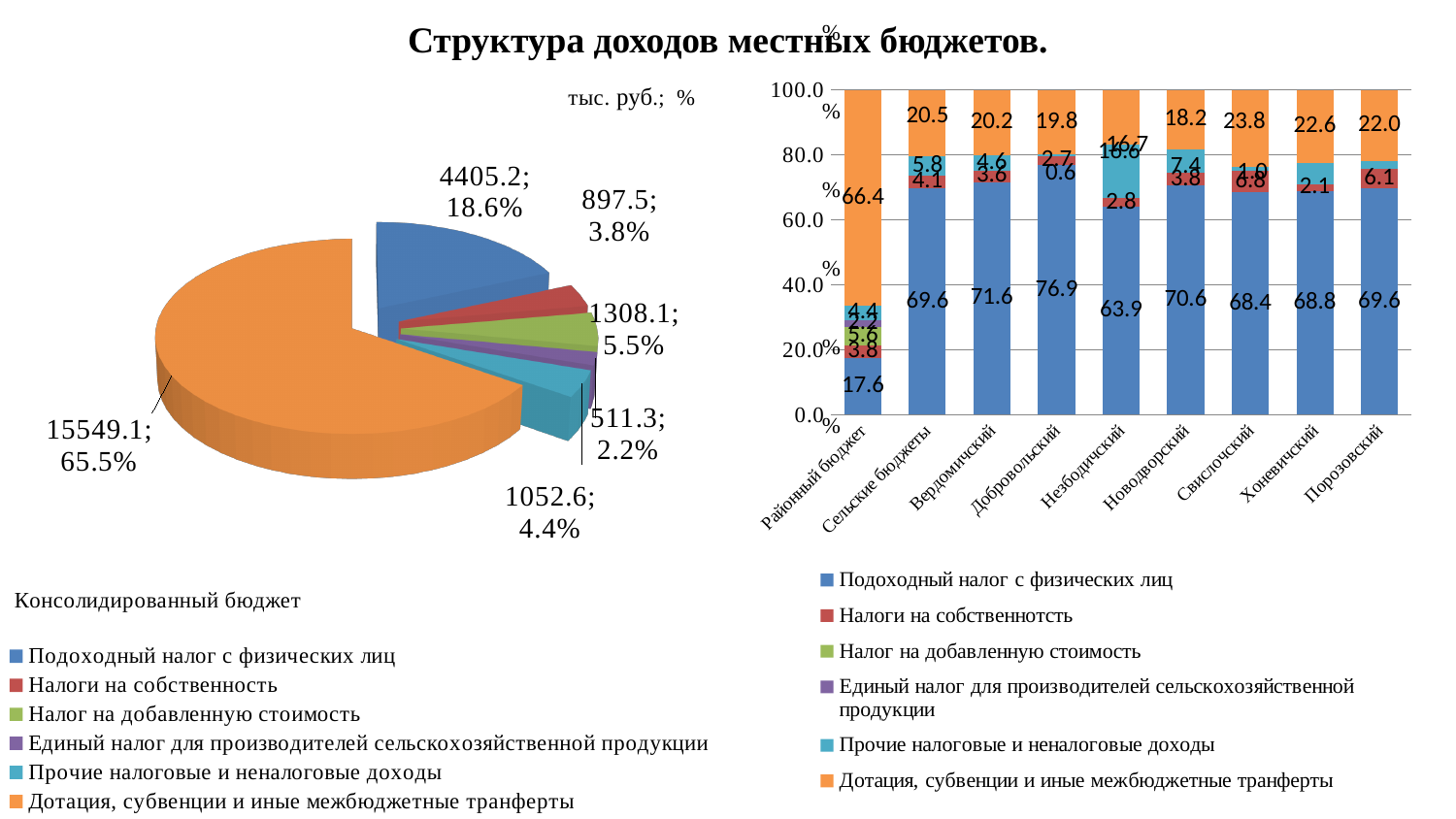

# Структура доходов местных бюджетов.

### Chart

| Category | Подоходный налог с физических лиц | Налоги на собственнотсть | Налог на добавленную стоимость | Единый налог для производителей сельскохозяйственной продукции | Прочие налоговые и неналоговые доходы | Дотация, субвенции и иные межбюджетные транферты |
|---|---|---|---|---|---|---|
| Районный бюджет | 17.6 | 3.8 | 5.6 | 2.2 | 4.4 | 66.4 |
| Сельские бюджеты | 69.6 | 4.1 | None | None | 5.8 | 20.5 |
| Вердомичский | 71.6 | 3.6 | None | None | 4.6 | 20.2 |
| Добровольский | 76.9 | 2.7 | None | None | 0.6 | 19.8 |
| Незбодичский | 63.9 | 2.8 | None | None | 16.6 | 16.7 |
| Новодворский | 70.6 | 3.8 | None | None | 7.4 | 18.2 |
| Свислочский | 68.4 | 6.8 | None | None | 1.0 | 23.8 |
| Хоневичский | 68.8 | 2.1 | None | None | 6.5 | 22.6 |
| Порозовский | 69.6 | 6.1 | None | None | 2.3 | 22.0 |

[unsupported chart]